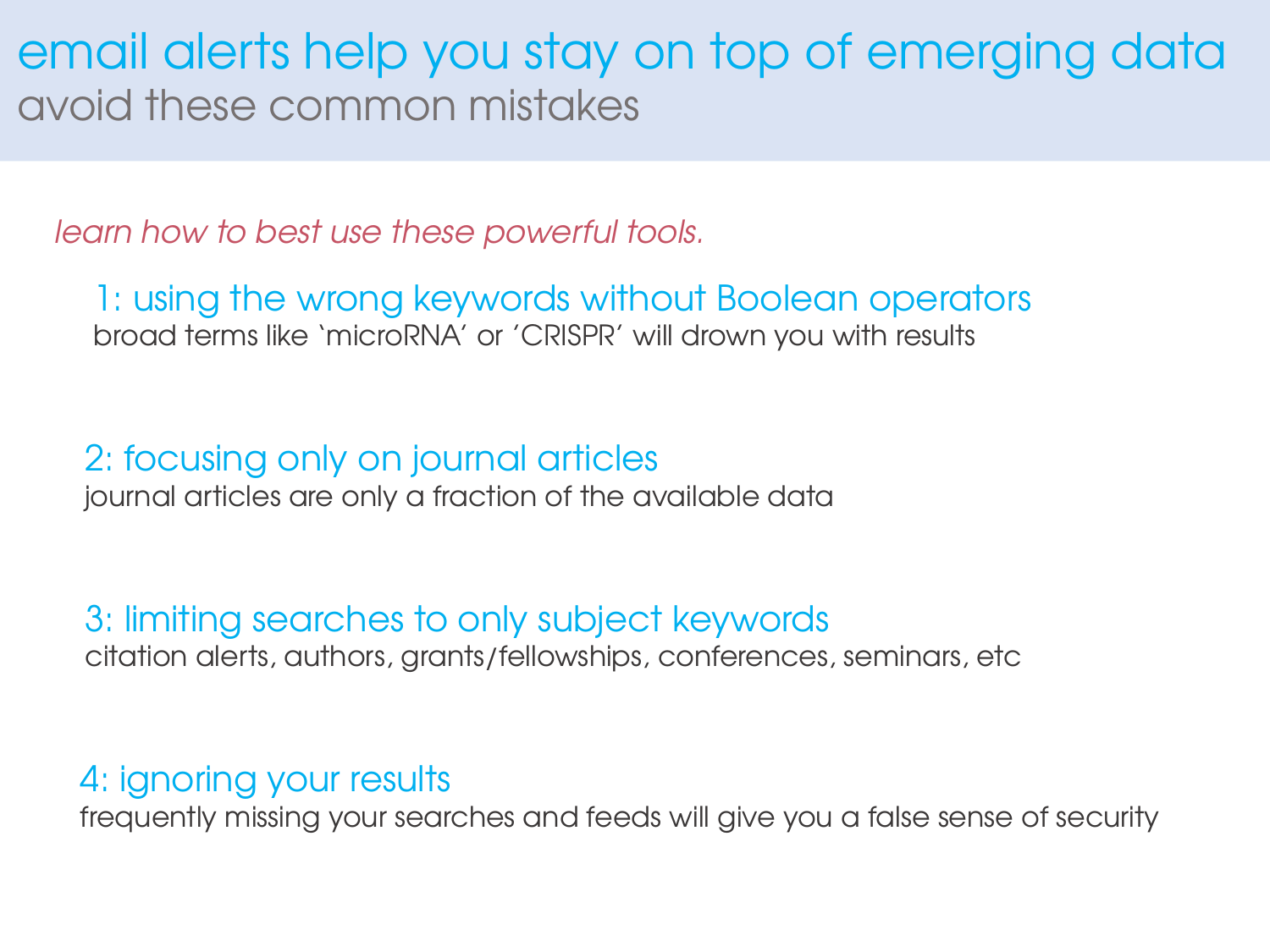

email alerts help you stay on top of emerging data
avoid these common mistakes
learn how to best use these powerful tools.
1: using the wrong keywords without Boolean operators
broad terms like ‘microRNA’ or ’CRISPR’ will drown you with results

2: focusing only on journal articles
journal articles are only a fraction of the available data
3: limiting searches to only subject keywords
citation alerts, authors, grants/fellowships, conferences, seminars, etc
4: ignoring your results
frequently missing your searches and feeds will give you a false sense of security